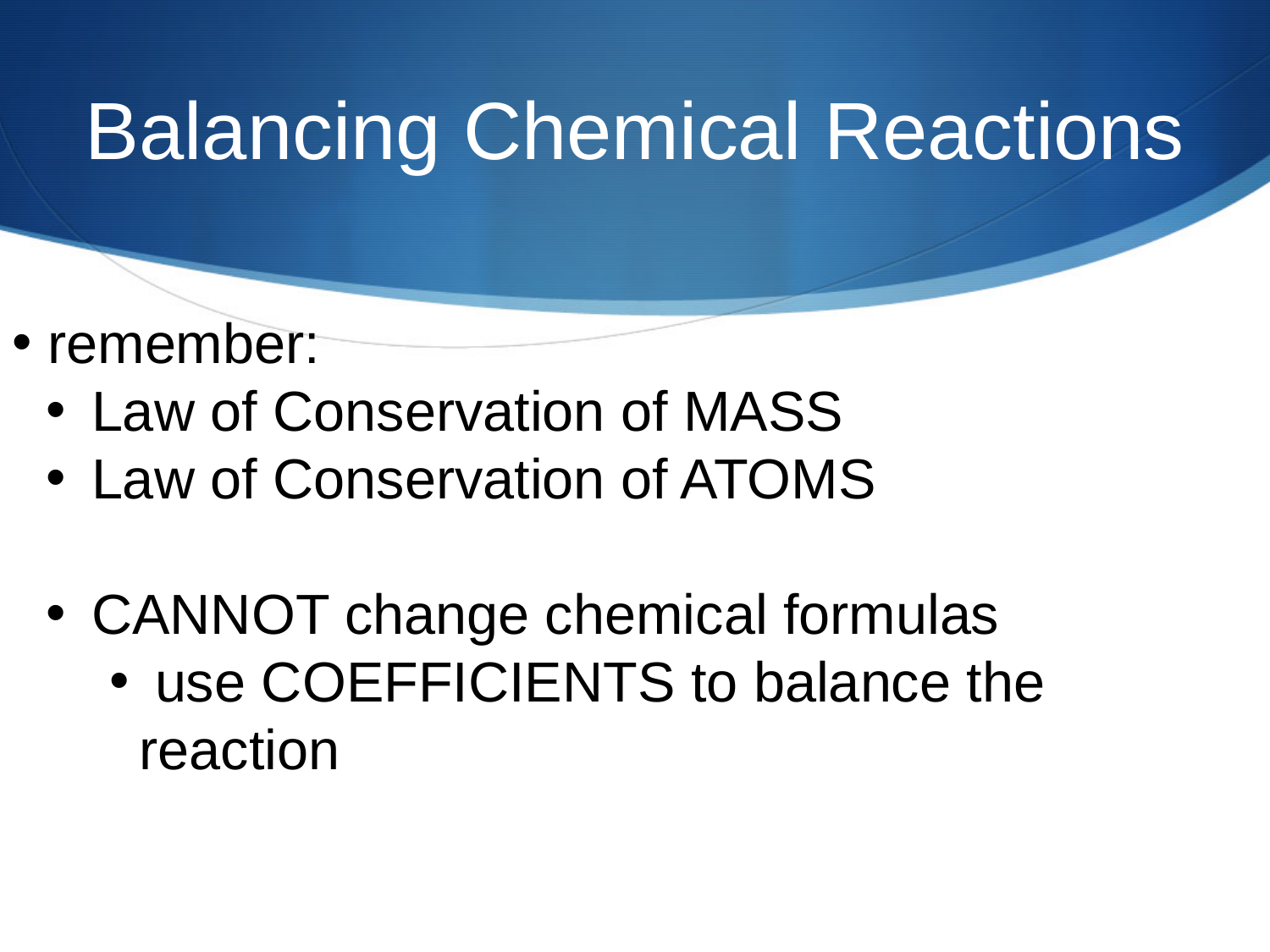

# Balancing Chemical Reactions
 remember:
 Law of Conservation of MASS
 Law of Conservation of ATOMS

 CANNOT change chemical formulas
 use COEFFICIENTS to balance the reaction